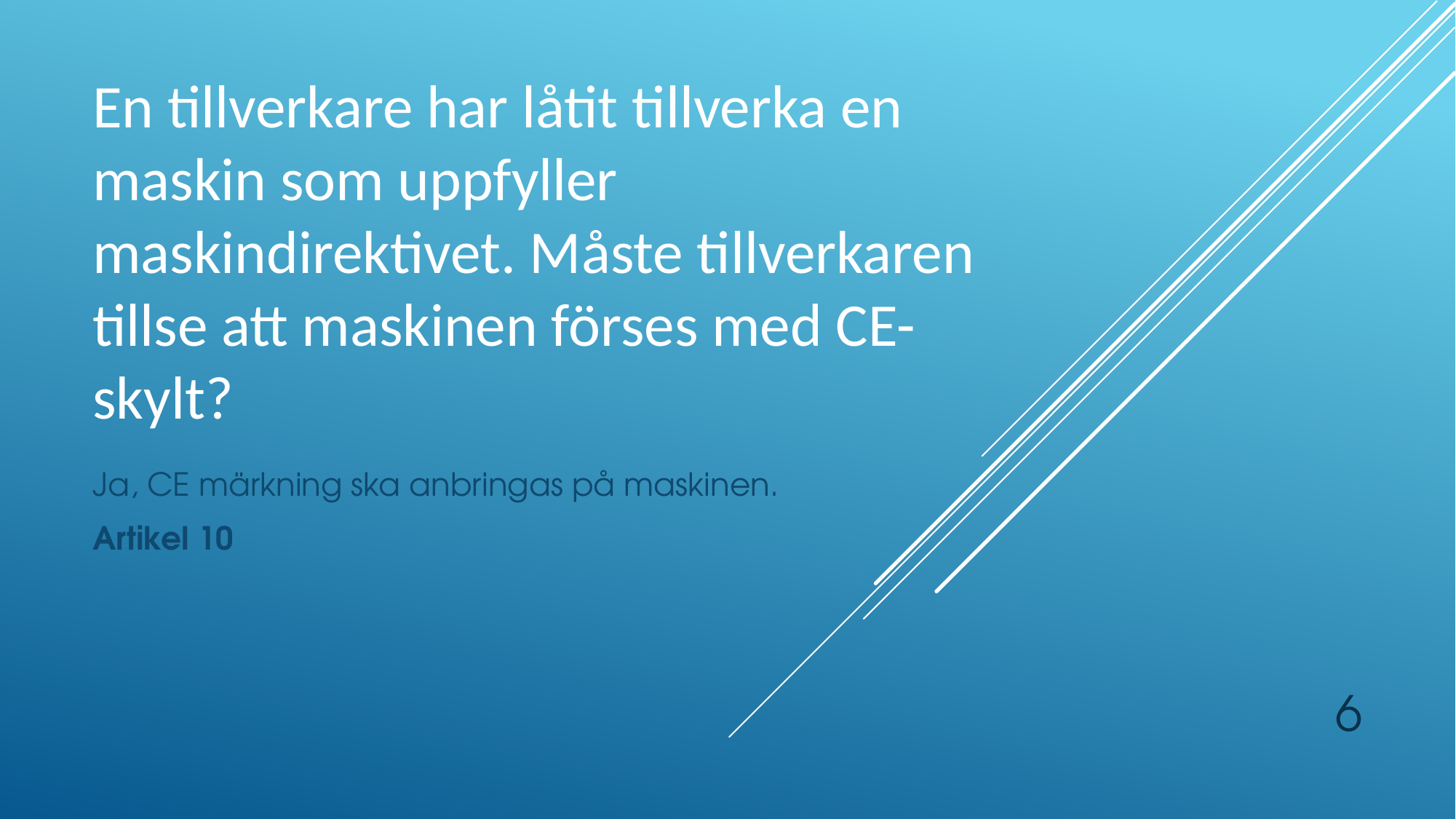

# En tillverkare har låtit tillverka en maskin som uppfyller maskindirektivet. Måste tillverkaren tillse att maskinen förses med CE-skylt?
Ja, CE märkning ska anbringas på maskinen.
Artikel 10
6